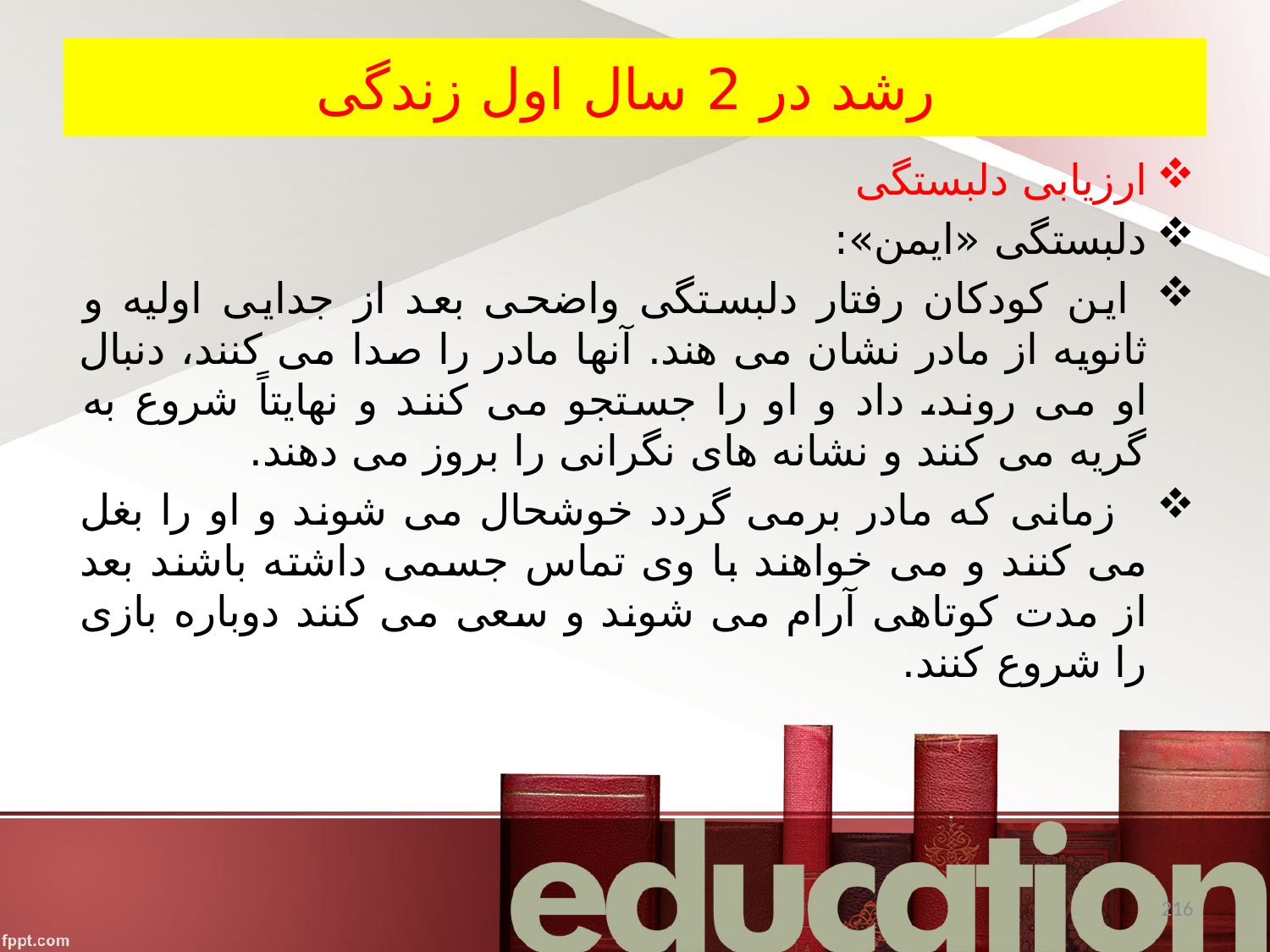

# رشد در 2 سال اول زندگی
ارزیابی دلبستگی
دلبستگی «ایمن»:
 این کودکان رفتار دلبستگی واضحی بعد از جدایی اولیه و ثانویه از مادر نشان می هند. آنها مادر را صدا می کنند، دنبال او می روند، داد و او را جستجو می کنند و نهایتاً شروع به گریه می کنند و نشانه های نگرانی را بروز می دهند.
  زمانی که مادر برمی گردد خوشحال می شوند و او را بغل می کنند و می خواهند با وی تماس جسمی داشته باشند بعد از مدت کوتاهی آرام می شوند و سعی می کنند دوباره بازی را شروع کنند.

216